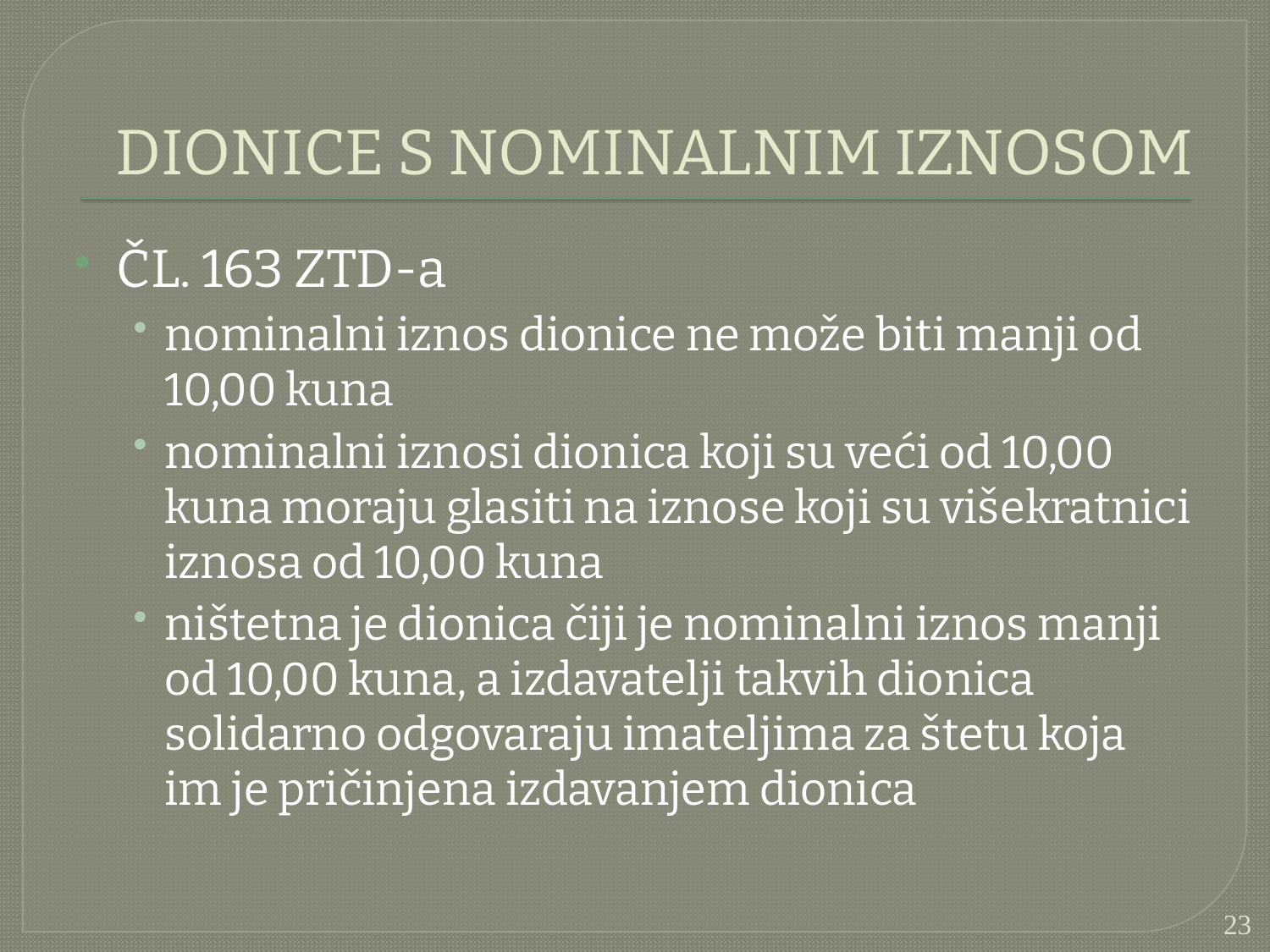

# DIONICE S NOMINALNIM IZNOSOM
ČL. 163 ZTD-a
nominalni iznos dionice ne može biti manji od 10,00 kuna
nominalni iznosi dionica koji su veći od 10,00 kuna moraju glasiti na iznose koji su višekratnici iznosa od 10,00 kuna
ništetna je dionica čiji je nominalni iznos manji od 10,00 kuna, a izdavatelji takvih dionica solidarno odgovaraju imateljima za štetu koja im je pričinjena izdavanjem dionica
23